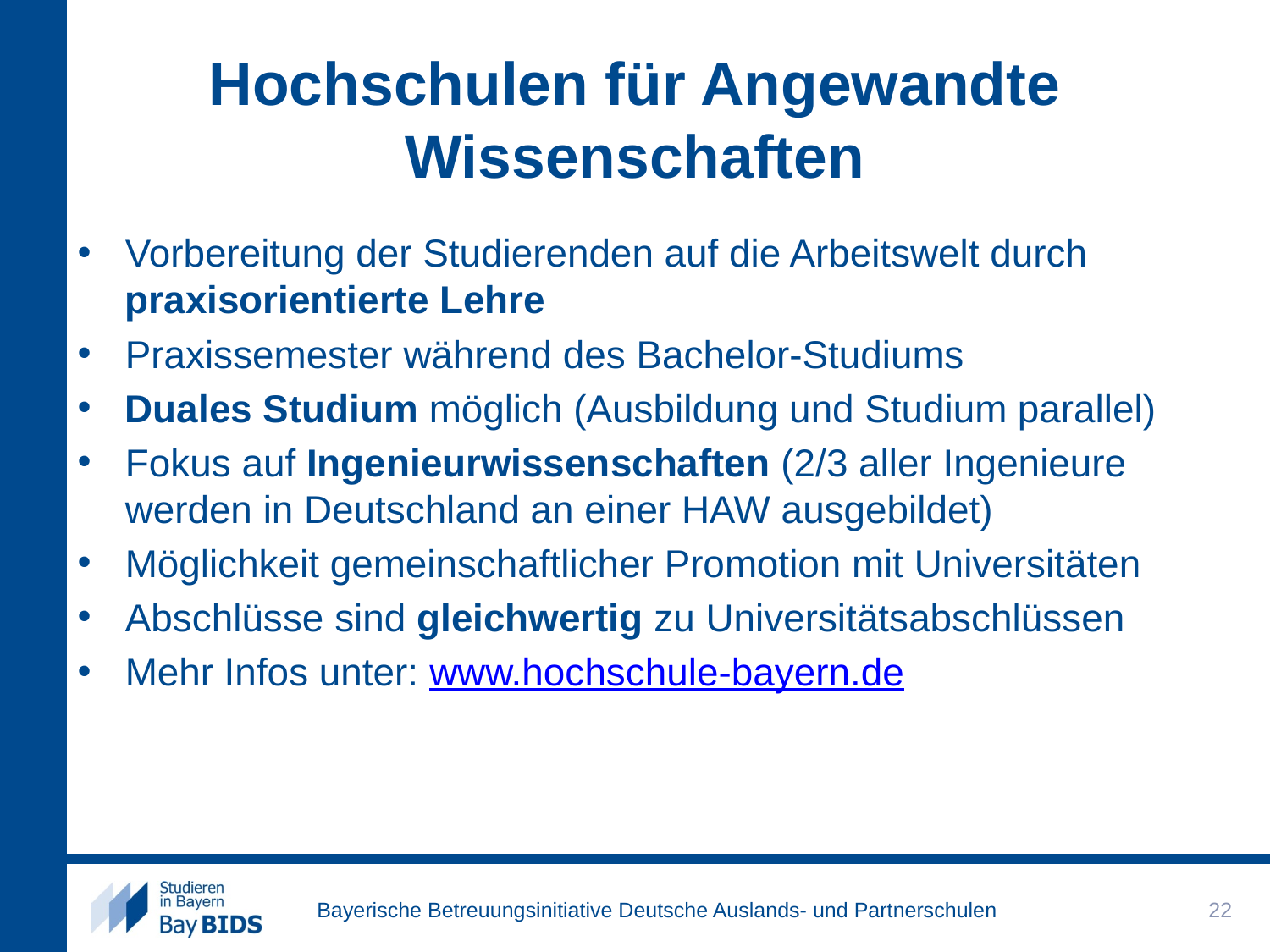

# Hochschulen für Angewandte Wissenschaften
Vorbereitung der Studierenden auf die Arbeitswelt durch praxisorientierte Lehre
Praxissemester während des Bachelor-Studiums
Duales Studium möglich (Ausbildung und Studium parallel)
Fokus auf Ingenieurwissenschaften (2/3 aller Ingenieure werden in Deutschland an einer HAW ausgebildet)
Möglichkeit gemeinschaftlicher Promotion mit Universitäten
Abschlüsse sind gleichwertig zu Universitätsabschlüssen
Mehr Infos unter: www.hochschule-bayern.de
22